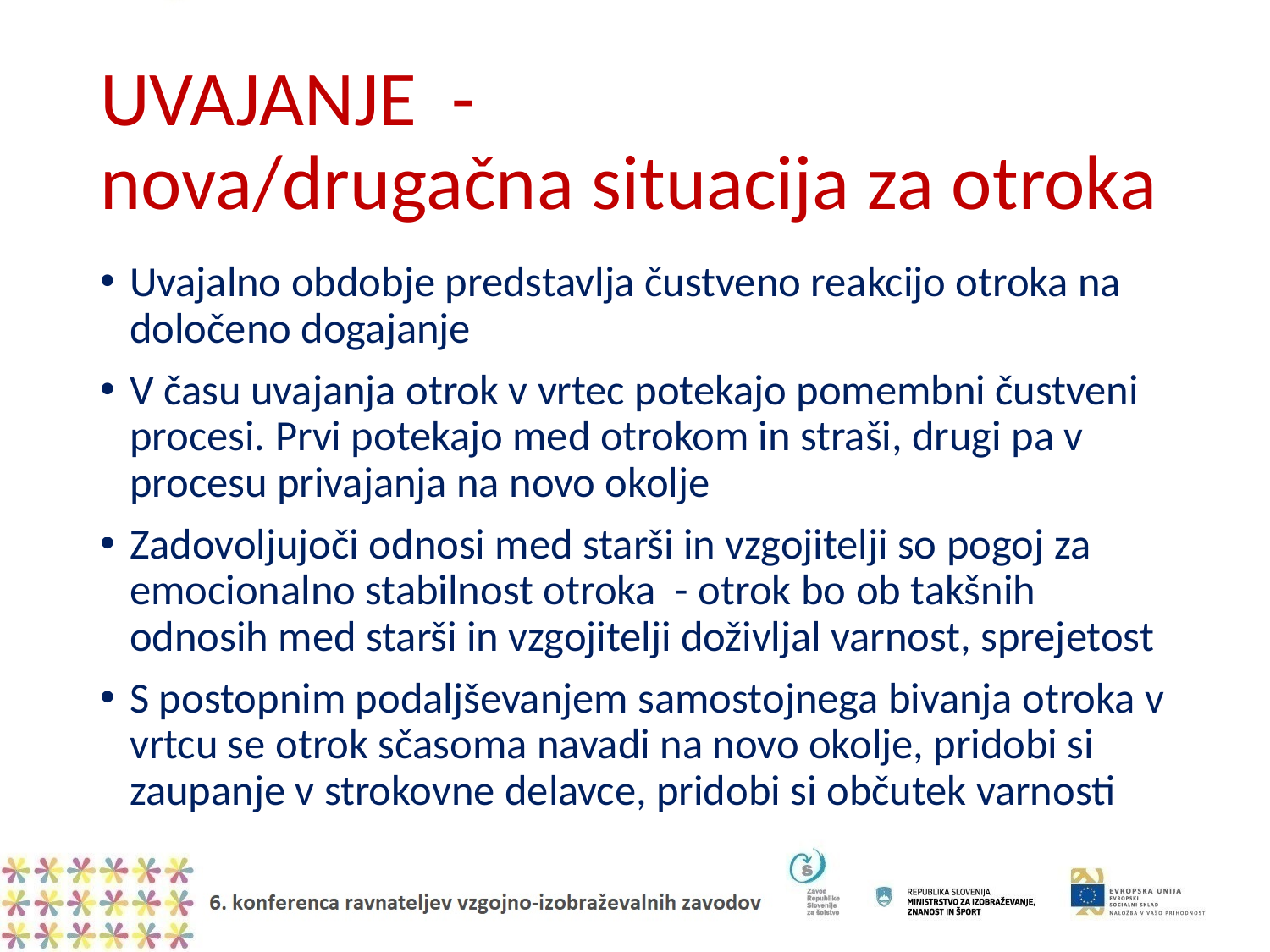

# UVAJANJE  - nova/drugačna situacija za otroka
Uvajalno obdobje predstavlja čustveno reakcijo otroka na določeno dogajanje
V času uvajanja otrok v vrtec potekajo pomembni čustveni procesi. Prvi potekajo med otrokom in straši, drugi pa v procesu privajanja na novo okolje
Zadovoljujoči odnosi med starši in vzgojitelji so pogoj za emocionalno stabilnost otroka  - otrok bo ob takšnih odnosih med starši in vzgojitelji doživljal varnost, sprejetost
S postopnim podaljševanjem samostojnega bivanja otroka v vrtcu se otrok sčasoma navadi na novo okolje, pridobi si zaupanje v strokovne delavce, pridobi si občutek varnosti